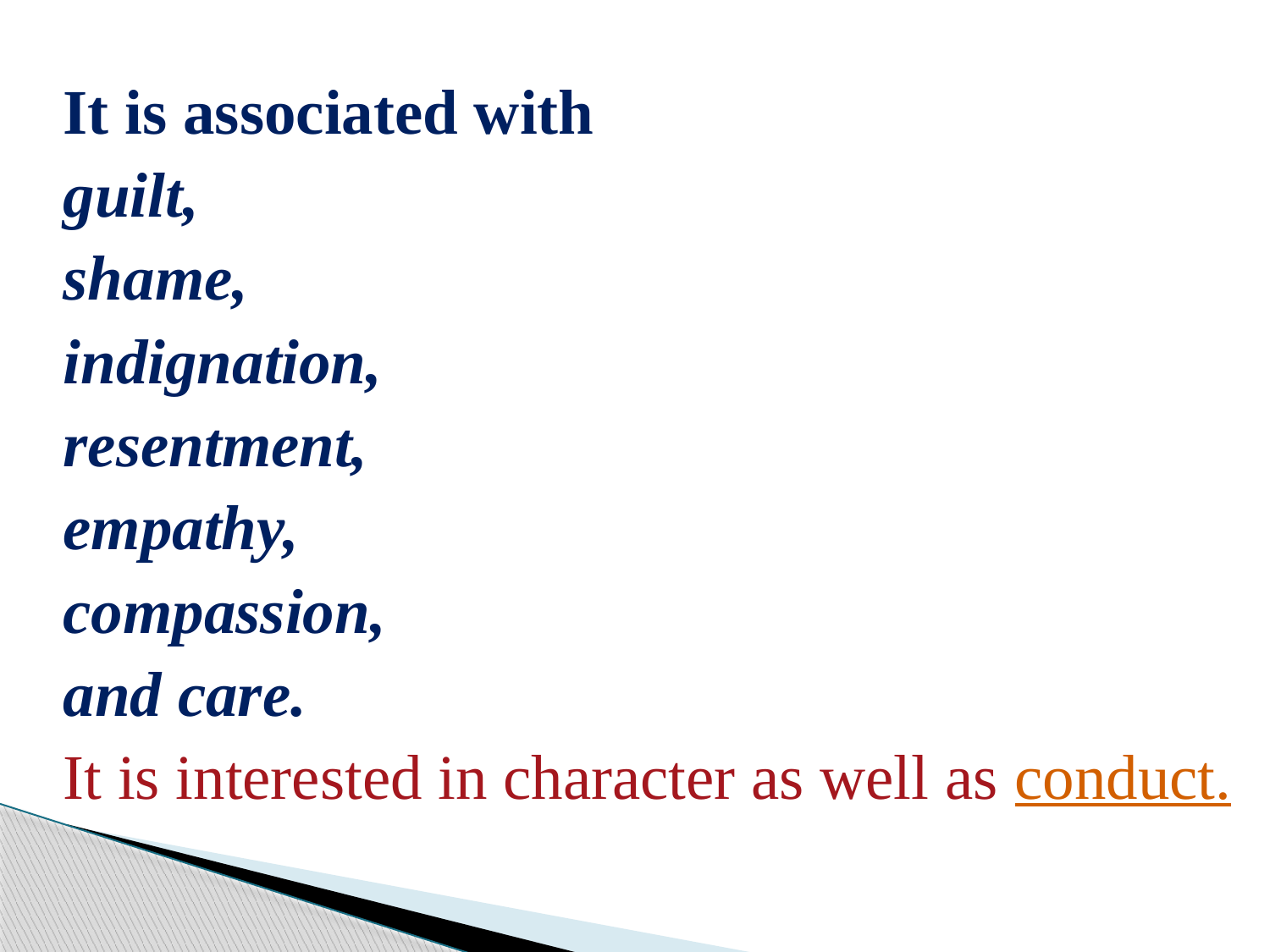

It is associated with
	guilt,
	shame,
	indignation,
	resentment,
	empathy,
	compassion,
	and care.
	It is interested in character as well as conduct.